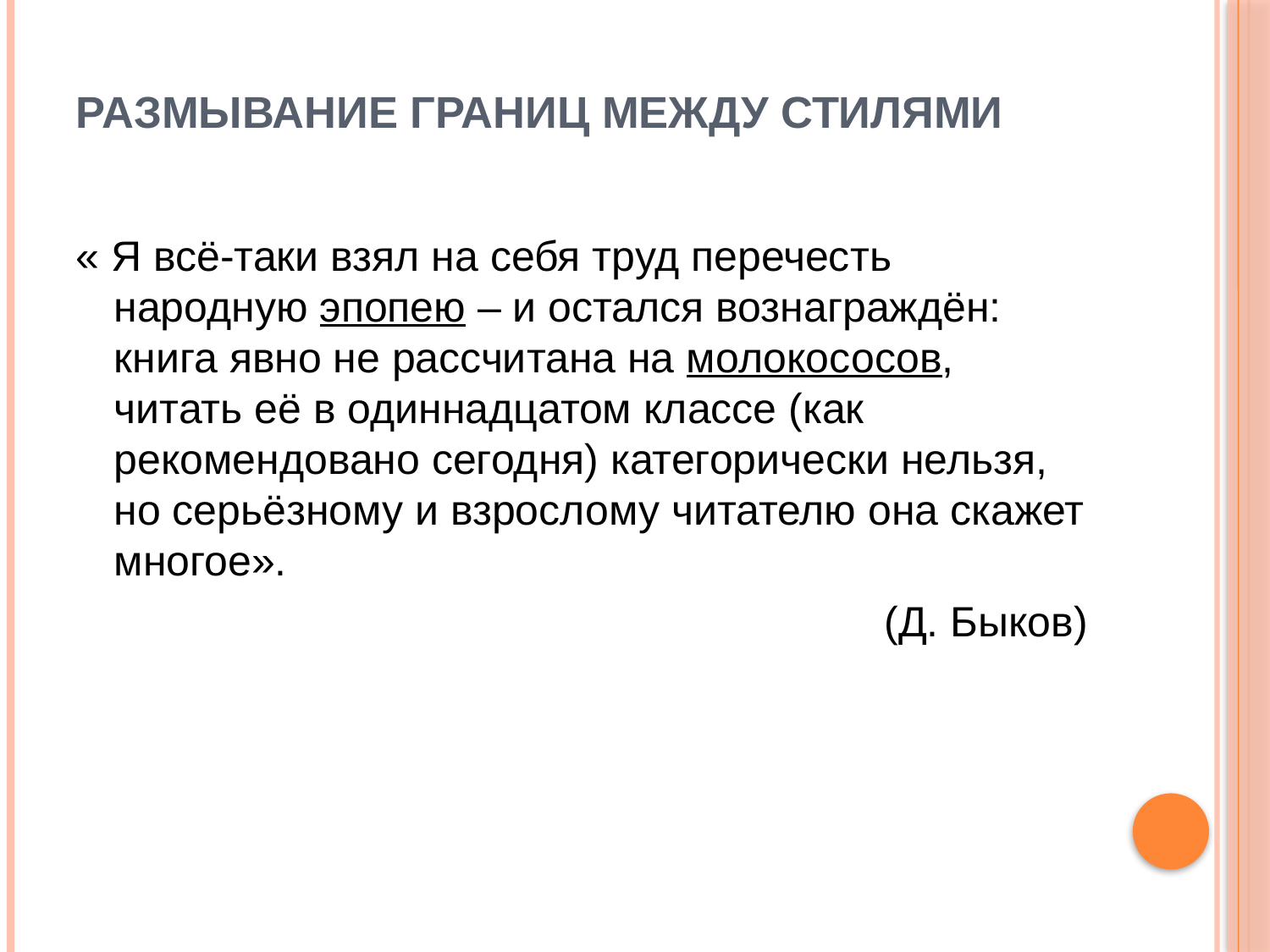

# Размывание границ между стилями
« Я всё-таки взял на себя труд перечесть народную эпопею – и остался вознаграждён: книга явно не рассчитана на молокососов, читать её в одиннадцатом классе (как рекомендовано сегодня) категорически нельзя, но серьёзному и взрослому читателю она скажет многое».
(Д. Быков)